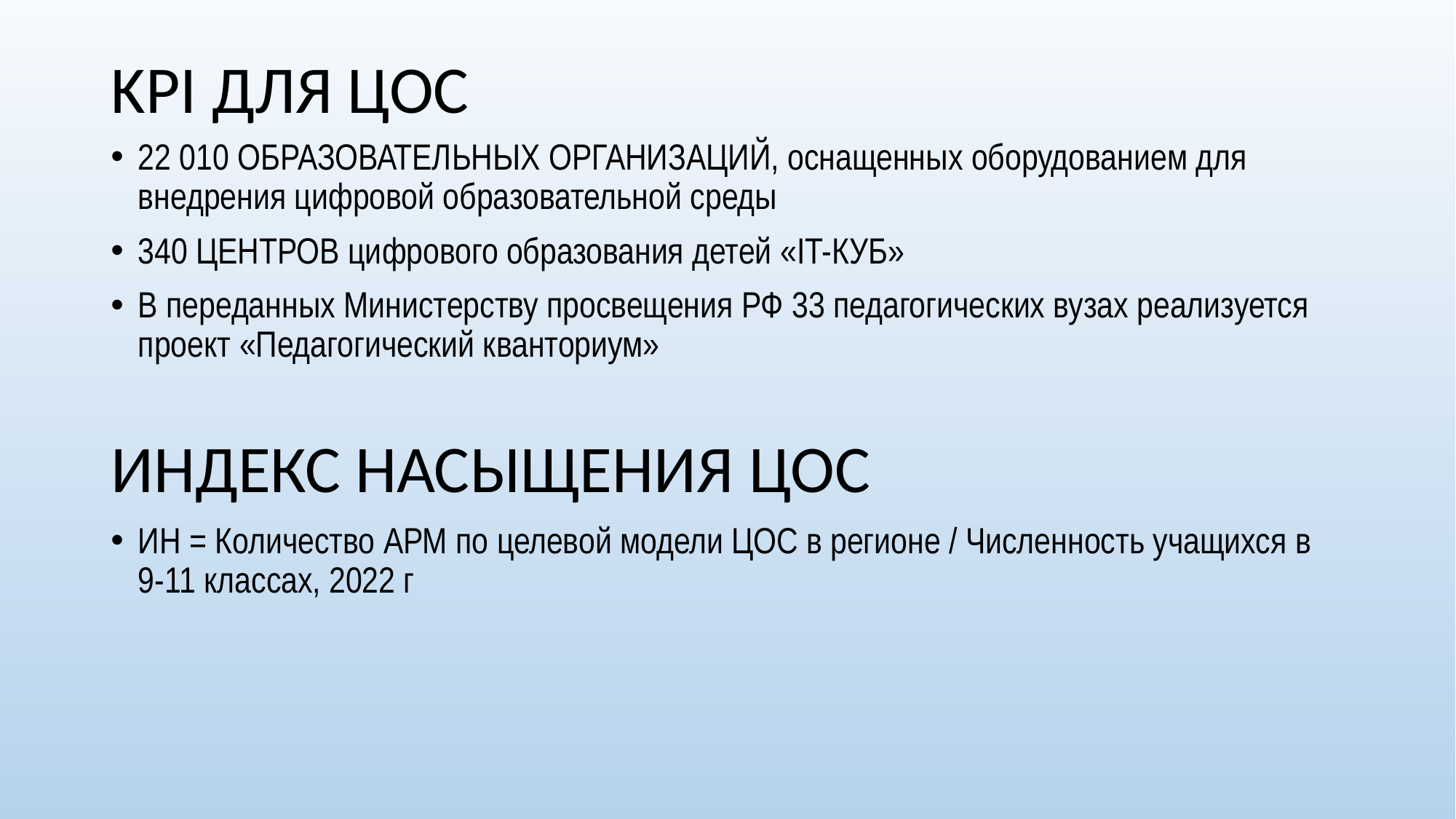

# KPI ДЛЯ ЦОС
22 010 ОБРАЗОВАТЕЛЬНЫХ ОРГАНИЗАЦИЙ, оснащенных оборудованием для внедрения цифровой образовательной среды
340 ЦЕНТРОВ цифрового образования детей «IT-КУБ»
В переданных Министерству просвещения РФ 33 педагогических вузах реализуется проект «Педагогический кванториум»

ИНДЕКС НАСЫЩЕНИЯ ЦОС
ИН = Количество АРМ по целевой модели ЦОС в регионе / Численность учащихся в 9-11 классах, 2022 г